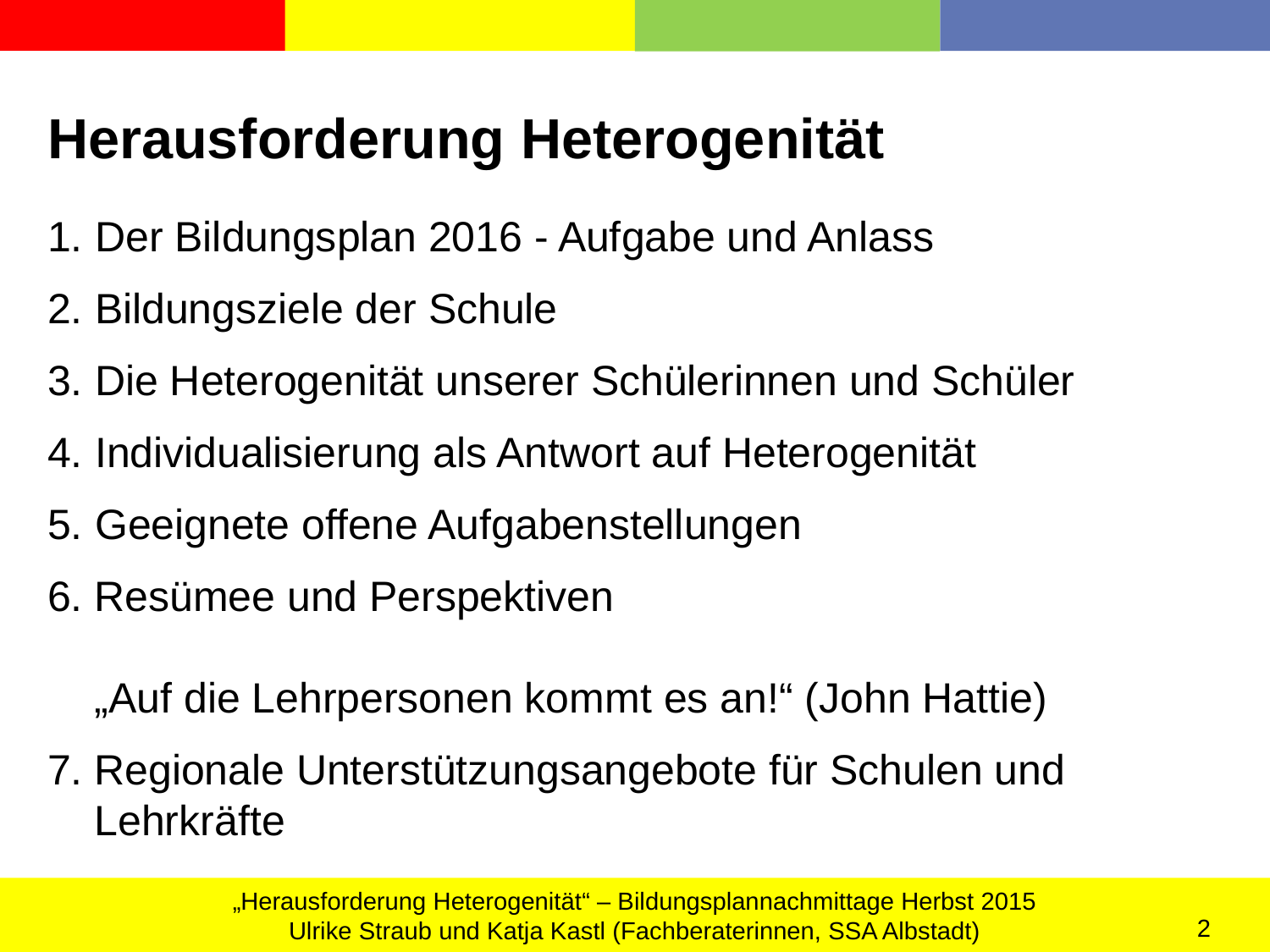

Herausforderung Heterogenität
Der Bildungsplan 2016 - Aufgabe und Anlass
Bildungsziele der Schule
Die Heterogenität unserer Schülerinnen und Schüler
Individualisierung als Antwort auf Heterogenität
Geeignete offene Aufgabenstellungen
6. Resümee und Perspektiven
    „Auf die Lehrpersonen kommt es an!“ (John Hattie)
7. Regionale Unterstützungsangebote für Schulen und
    Lehrkräfte